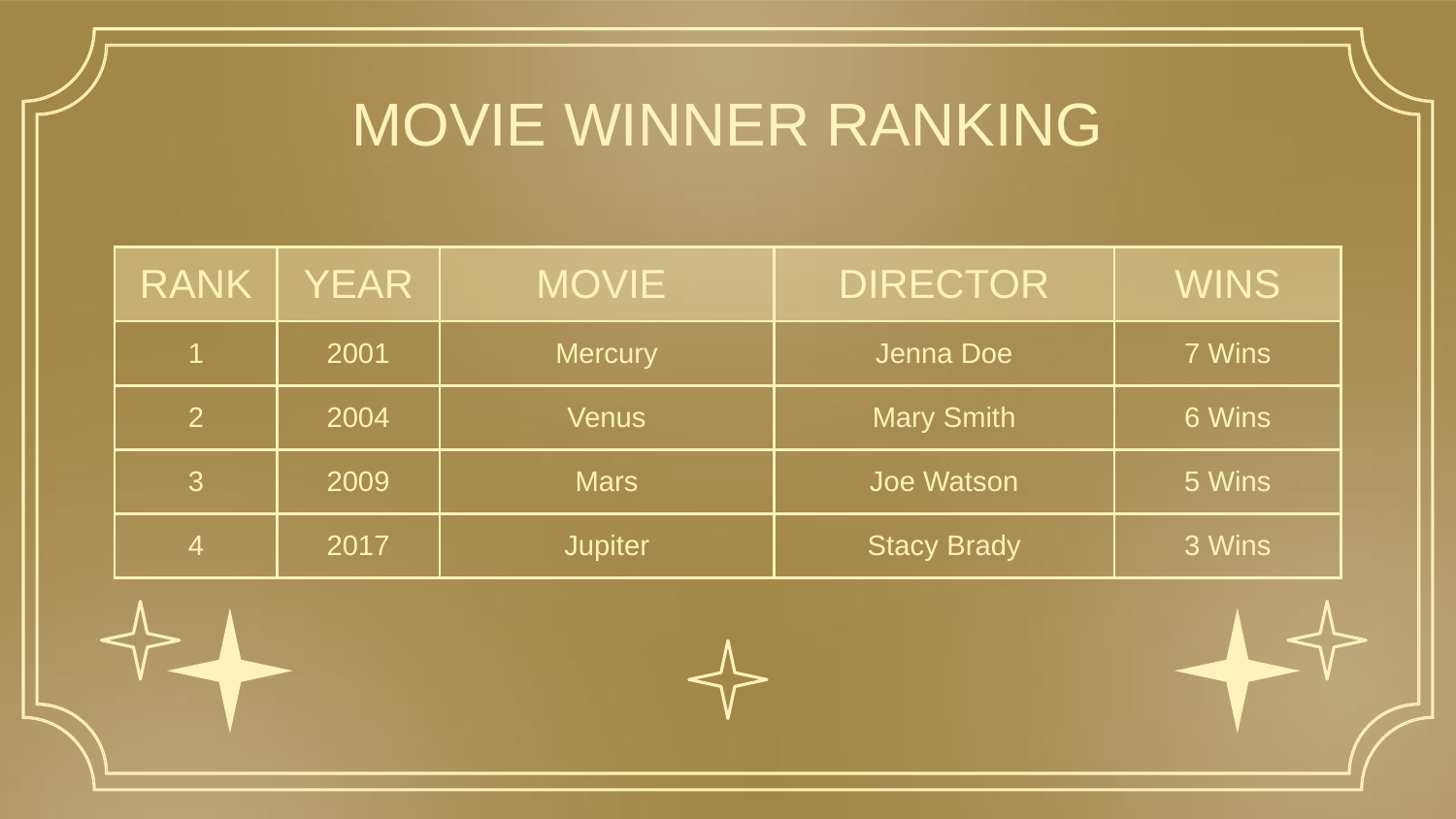

# MOVIE WINNER RANKING
| RANK | YEAR | MOVIE | DIRECTOR | WINS |
| --- | --- | --- | --- | --- |
| 1 | 2001 | Mercury | Jenna Doe | 7 Wins |
| 2 | 2004 | Venus | Mary Smith | 6 Wins |
| 3 | 2009 | Mars | Joe Watson | 5 Wins |
| 4 | 2017 | Jupiter | Stacy Brady | 3 Wins |